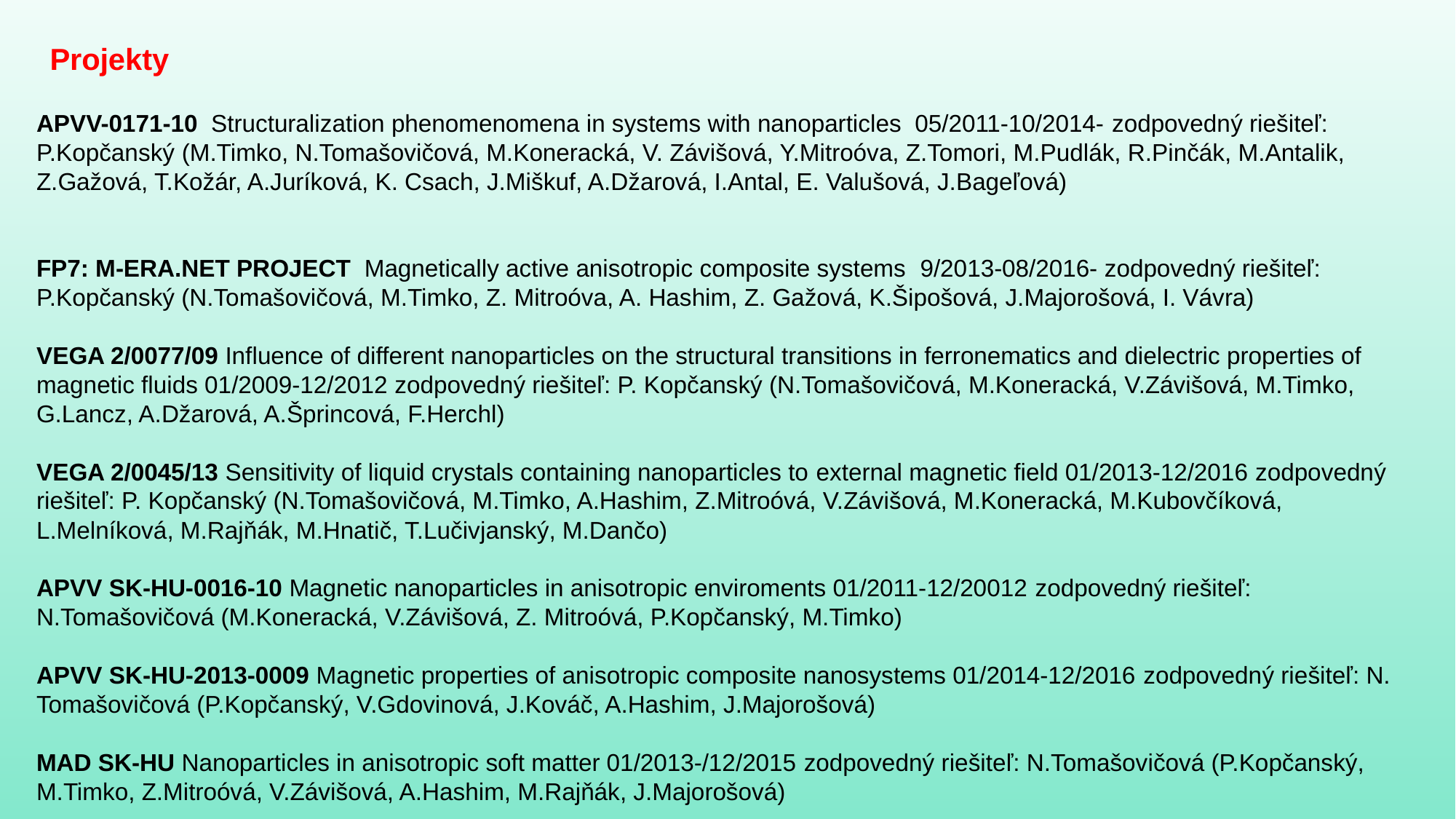

Projekty
APVV-0171-10  Structuralization phenomenomena in systems with nanoparticles  05/2011-10/2014- zodpovedný riešiteľ: P.Kopčanský (M.Timko, N.Tomašovičová, M.Koneracká, V. Závišová, Y.Mitroóva, Z.Tomori, M.Pudlák, R.Pinčák, M.Antalik, Z.Gažová, T.Kožár, A.Juríková, K. Csach, J.Miškuf, A.Džarová, I.Antal, E. Valušová, J.Bageľová)

FP7: M-ERA.NET PROJECT  Magnetically active anisotropic composite systems  9/2013-08/2016- zodpovedný riešiteľ: P.Kopčanský (N.Tomašovičová, M.Timko, Z. Mitroóva, A. Hashim, Z. Gažová, K.Šipošová, J.Majorošová, I. Vávra)

VEGA 2/0077/09 Influence of different nanoparticles on the structural transitions in ferronematics and dielectric properties of magnetic fluids 01/2009-12/2012 zodpovedný riešiteľ: P. Kopčanský (N.Tomašovičová, M.Koneracká, V.Závišová, M.Timko, G.Lancz, A.Džarová, A.Šprincová, F.Herchl)

VEGA 2/0045/13 Sensitivity of liquid crystals containing nanoparticles to external magnetic field 01/2013-12/2016 zodpovedný riešiteľ: P. Kopčanský (N.Tomašovičová, M.Timko, A.Hashim, Z.Mitroóvá, V.Závišová, M.Koneracká, M.Kubovčíková, L.Melníková, M.Rajňák, M.Hnatič, T.Lučivjanský, M.Dančo)

APVV SK-HU-0016-10 Magnetic nanoparticles in anisotropic enviroments 01/2011-12/20012 zodpovedný riešiteľ: N.Tomašovičová (M.Koneracká, V.Závišová, Z. Mitroóvá, P.Kopčanský, M.Timko)

APVV SK-HU-2013-0009 Magnetic properties of anisotropic composite nanosystems 01/2014-12/2016 zodpovedný riešiteľ: N. Tomašovičová (P.Kopčanský, V.Gdovinová, J.Kováč, A.Hashim, J.Majorošová)

MAD SK-HU Nanoparticles in anisotropic soft matter 01/2013-/12/2015 zodpovedný riešiteľ: N.Tomašovičová (P.Kopčanský, M.Timko, Z.Mitroóvá, V.Závišová, A.Hashim, M.Rajňák, J.Majorošová)